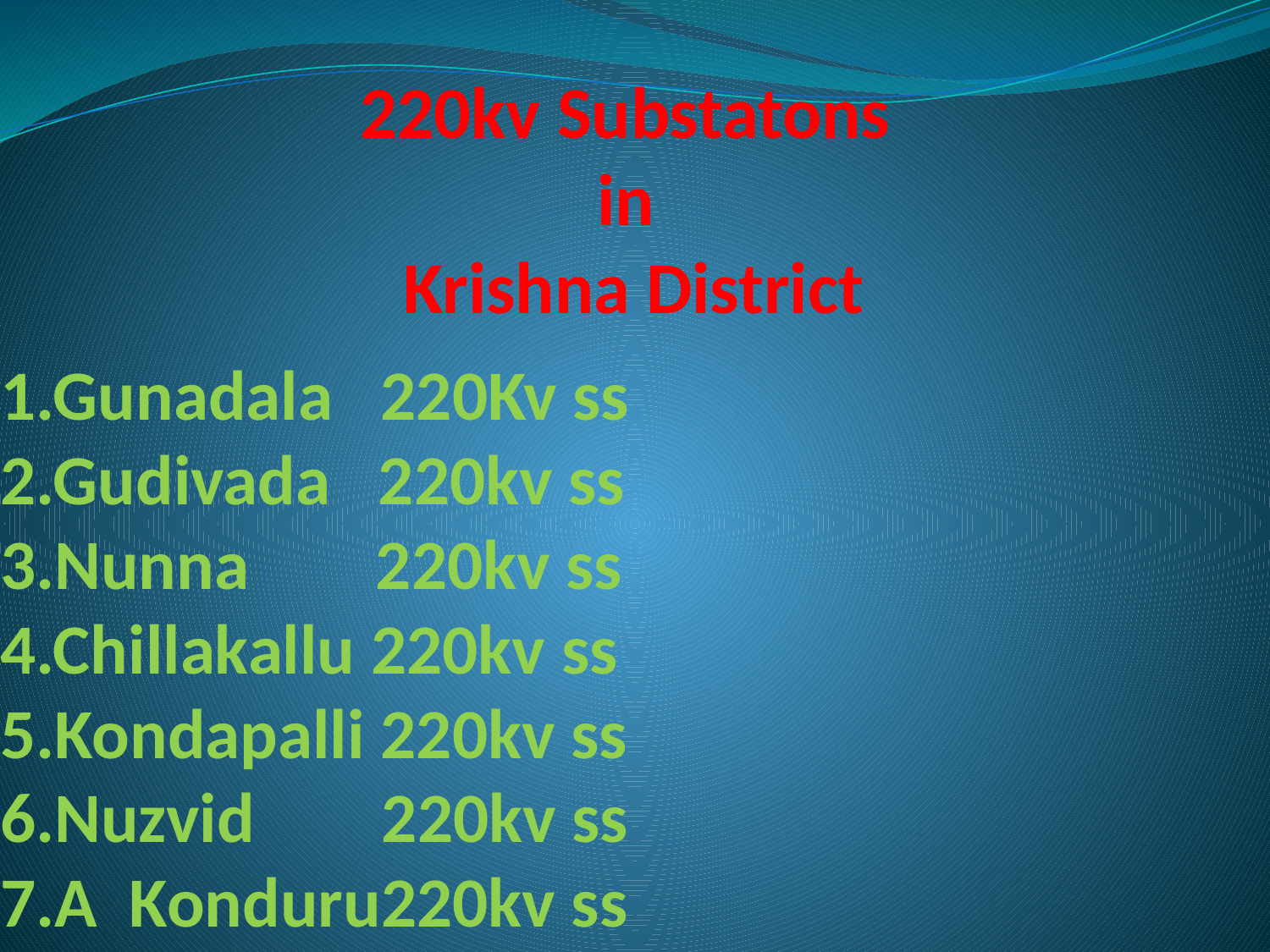

# 220kv Substatons in Krishna District
1.Gunadala   220Kv ss
2.Gudivada   220kv ss
3.Nunna        220kv ss
4.Chillakallu 220kv ss
5.Kondapalli 220kv ss
6.Nuzvid        220kv ss
7.A  Konduru220kv ss
Substatons in Krishna District